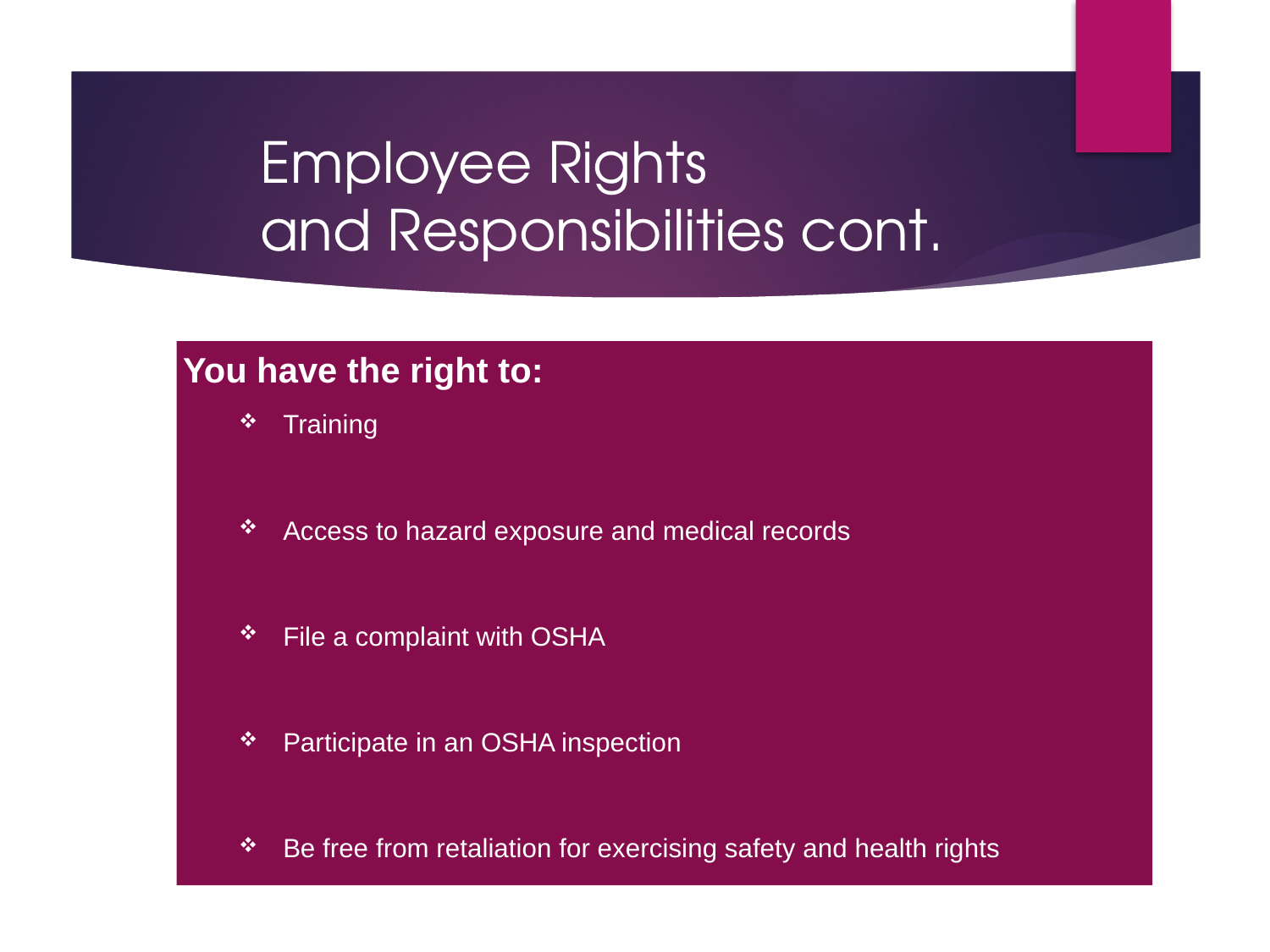

# Employee Rights and Responsibilities cont.
You have the right to:
Training

Access to hazard exposure and medical records

File a complaint with OSHA

Participate in an OSHA inspection

Be free from retaliation for exercising safety and health rights